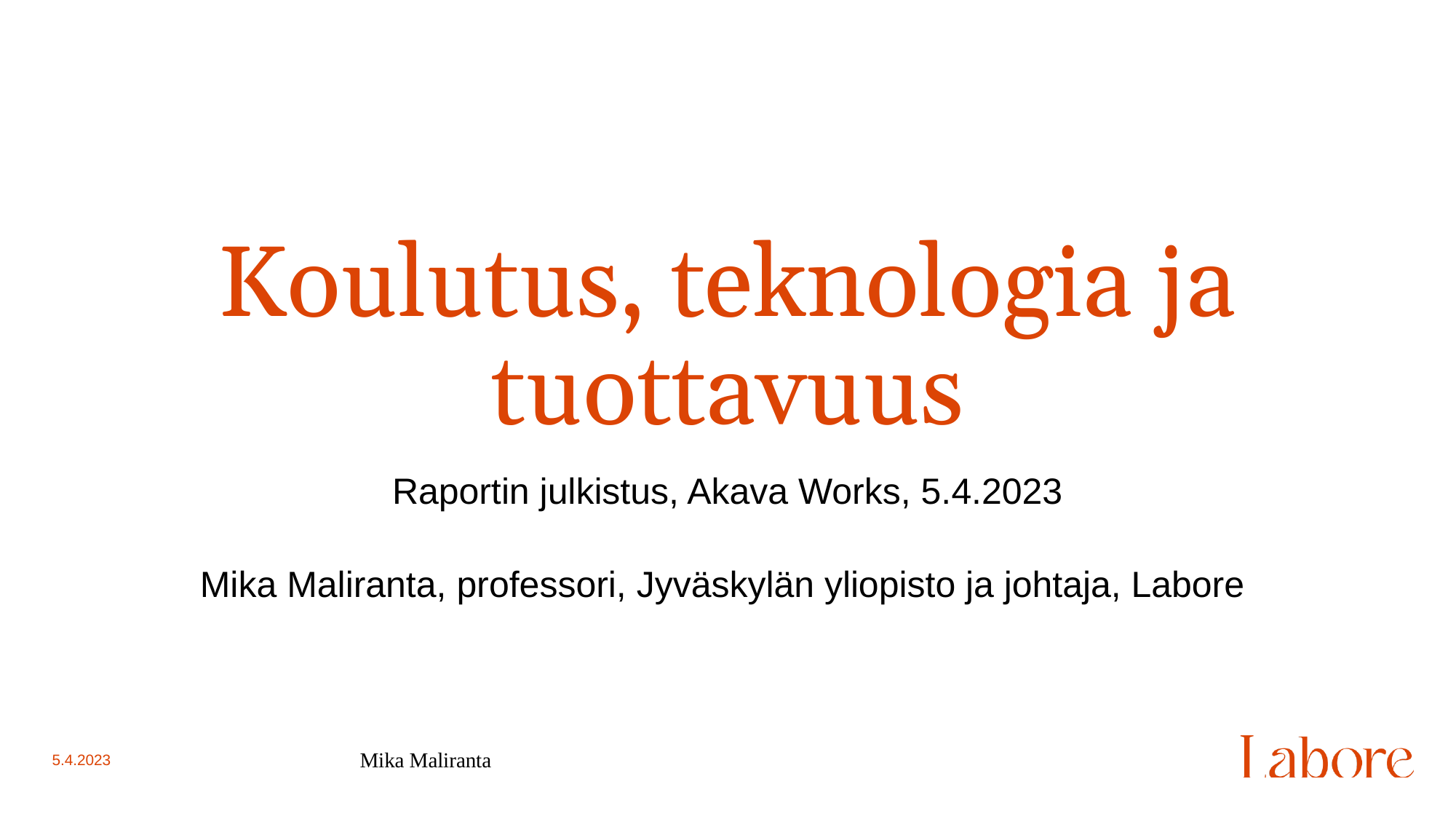

# Koulutus, teknologia ja tuottavuus
Raportin julkistus, Akava Works, 5.4.2023

Mika Maliranta, professori, Jyväskylän yliopisto ja johtaja, Labore
5.4.2023
Mika Maliranta